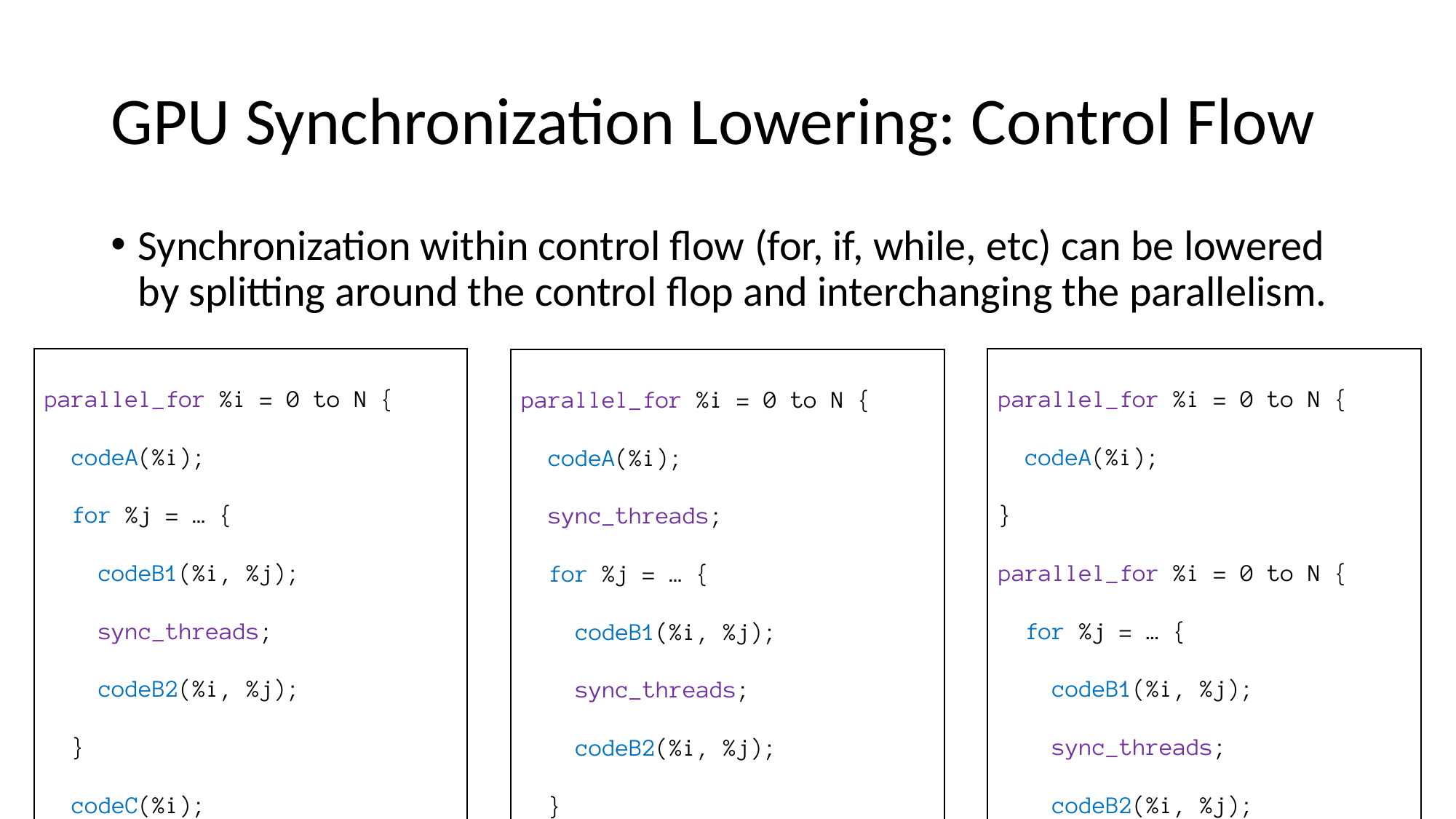

# GPU Synchronization Lowering: Control Flow
Synchronization within control flow (for, if, while, etc) can be lowered by splitting around the control flop and interchanging the parallelism.
parallel_for %i = 0 to N {
  codeA(%i);
  for %j = … {
    codeB1(%i, %j);
    sync_threads;
    codeB2(%i, %j);
  }
  codeC(%i);
}

parallel_for %i = 0 to N {
  codeA(%i);
}
parallel_for %i = 0 to N {
  for %j = … {
    codeB1(%i, %j);
    sync_threads;
    codeB2(%i, %j);
  }
}
parallel_for %i = 0 to N {
  codeC(%i);
}

parallel_for %i = 0 to N {
  codeA(%i);
  sync_threads;
  for %j = … {
    codeB1(%i, %j);
    sync_threads;
    codeB2(%i, %j);
  }
  sync_threads;
  codeC(%i);
}

85